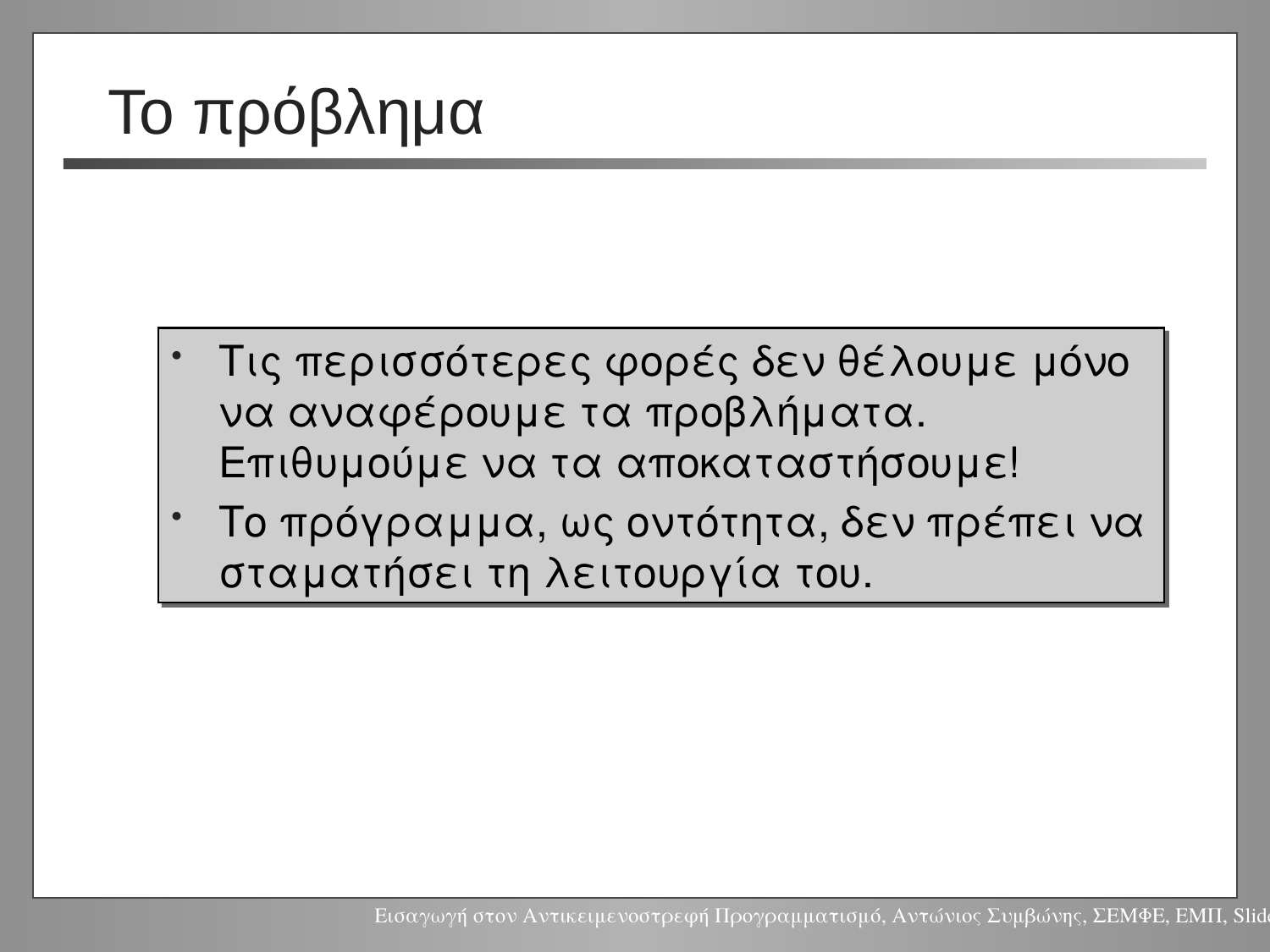

# Το πρόβλημα
Τις περισσότερες φορές δεν θέλουμε μόνο να αναφέρουμε τα προβλήματα. Επιθυμούμε να τα αποκαταστήσουμε!
Το πρόγραμμα, ως οντότητα, δεν πρέπει να σταματήσει τη λειτουργία του.